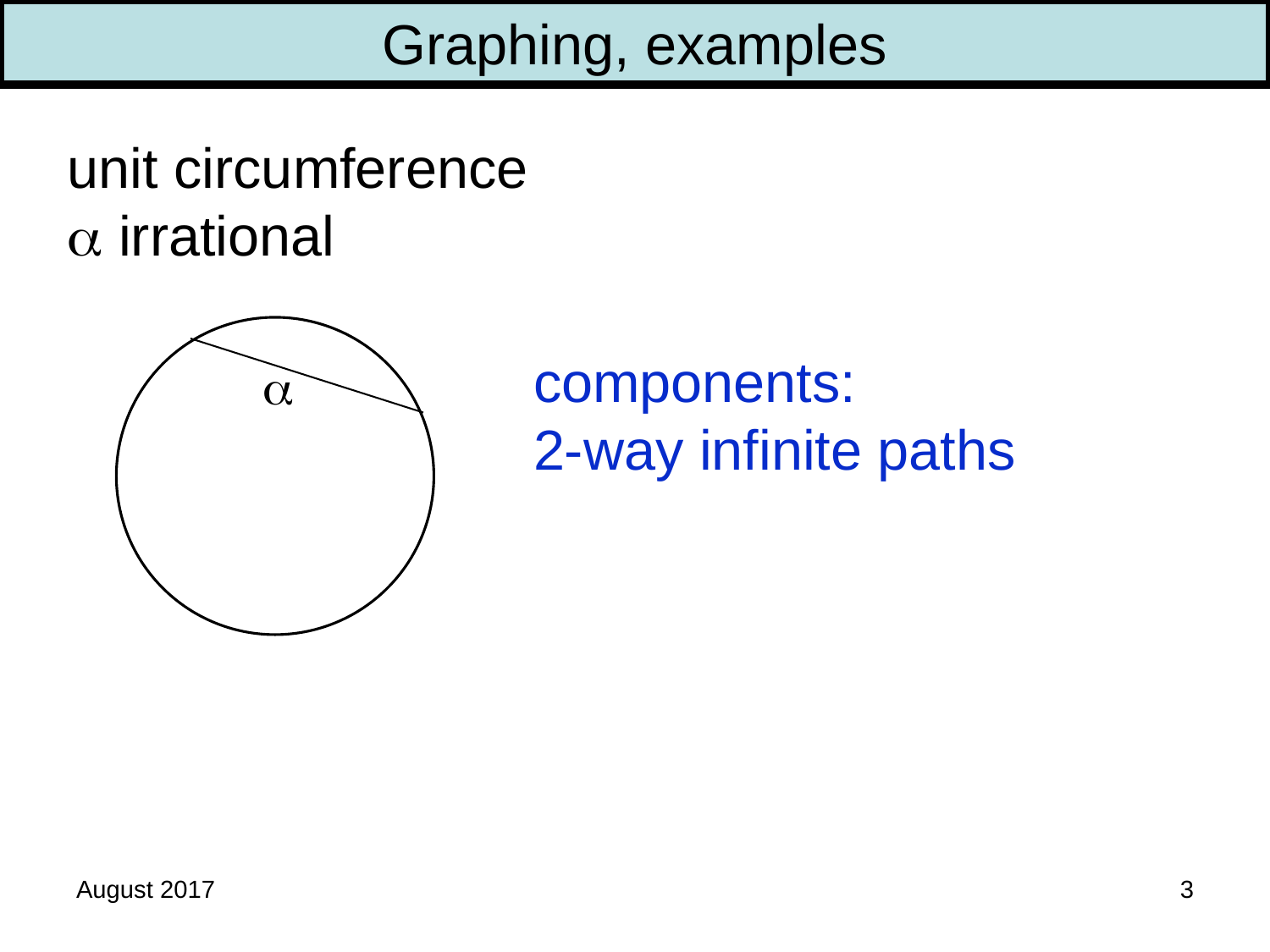

Graphing, examples
unit circumference
α irrational

α
components:
2-way infinite paths
August 2017
3